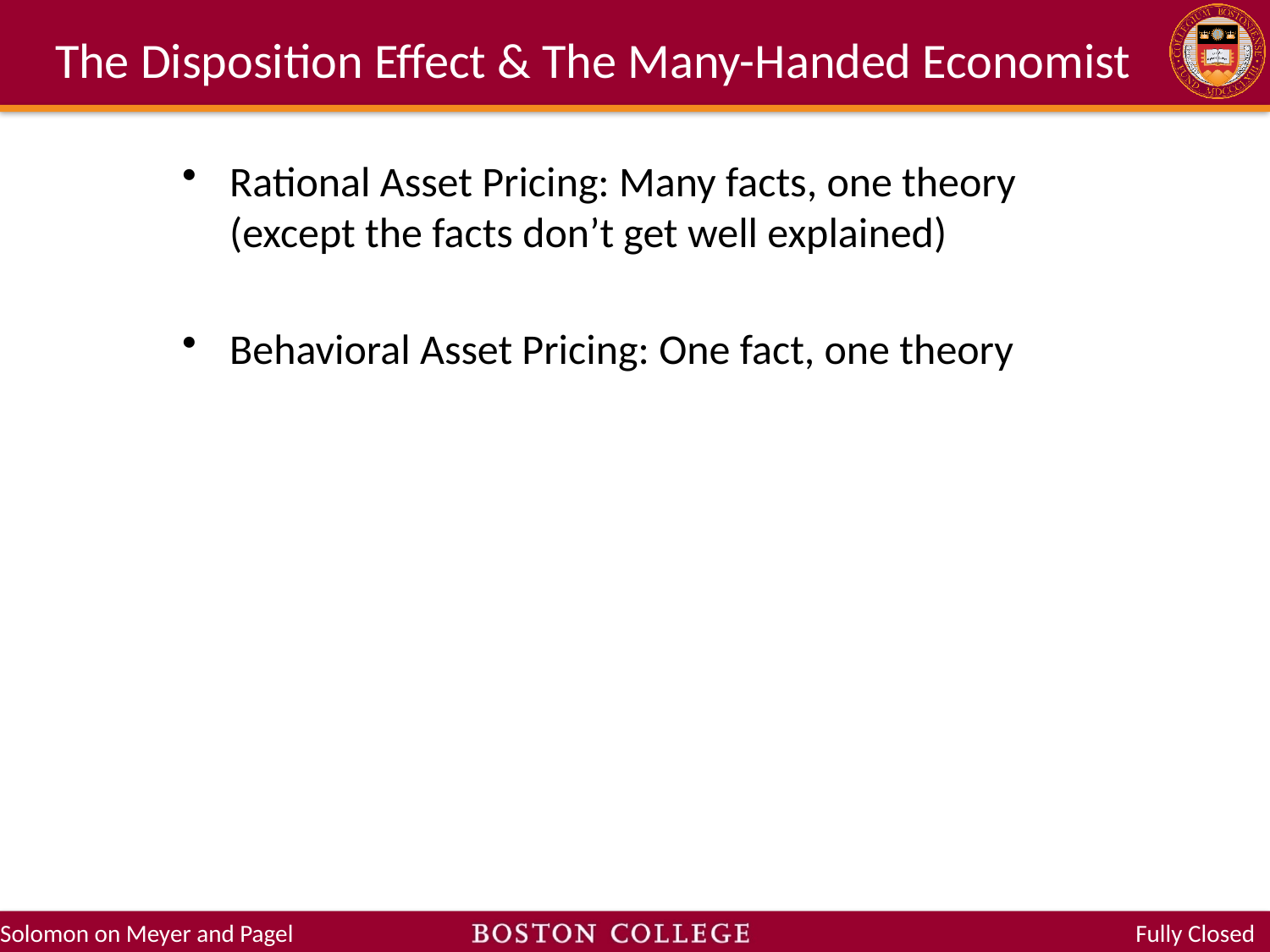

# The Disposition Effect & The Many-Handed Economist
Rational Asset Pricing: Many facts, one theory
(except the facts don’t get well explained)

Behavioral Asset Pricing: One fact, one theory